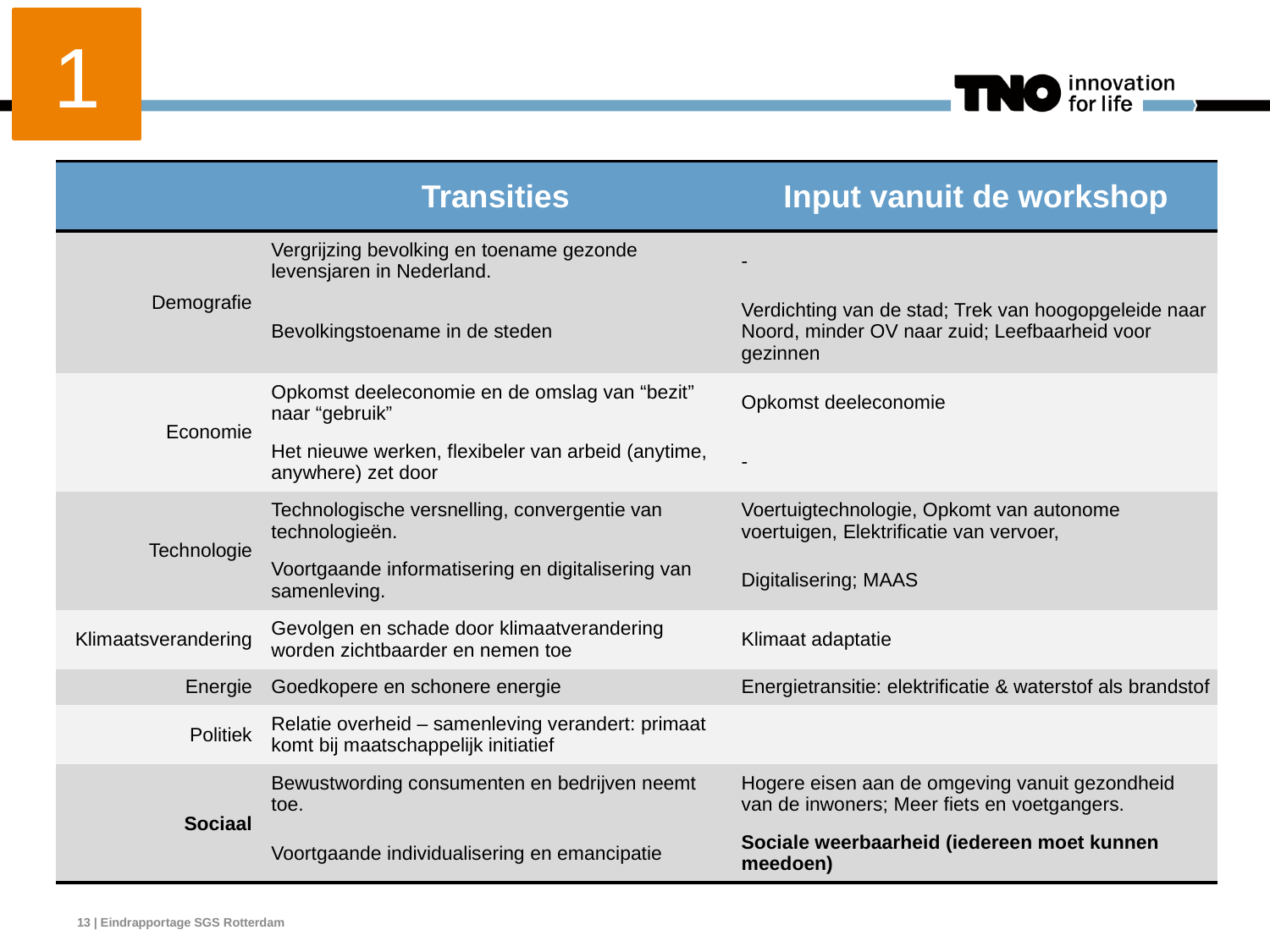

1
|  | Transities | Input vanuit de workshop |
| --- | --- | --- |
| Demografie | Vergrijzing bevolking en toename gezonde levensjaren in Nederland. | - |
|  | Bevolkingstoename in de steden | Verdichting van de stad; Trek van hoogopgeleide naar Noord, minder OV naar zuid; Leefbaarheid voor gezinnen |
| Economie | Opkomst deeleconomie en de omslag van “bezit” naar “gebruik” | Opkomst deeleconomie |
|  | Het nieuwe werken, flexibeler van arbeid (anytime, anywhere) zet door | - |
| Technologie | Technologische versnelling, convergentie van technologieën. | Voertuigtechnologie, Opkomt van autonome voertuigen, Elektrificatie van vervoer, |
|  | Voortgaande informatisering en digitalisering van samenleving. | Digitalisering; MAAS |
| Klimaatsverandering | Gevolgen en schade door klimaatverandering worden zichtbaarder en nemen toe | Klimaat adaptatie |
| Energie | Goedkopere en schonere energie | Energietransitie: elektrificatie & waterstof als brandstof |
| Politiek | Relatie overheid – samenleving verandert: primaat komt bij maatschappelijk initiatief |  |
| Sociaal | Bewustwording consumenten en bedrijven neemt toe. | Hogere eisen aan de omgeving vanuit gezondheid van de inwoners; Meer fiets en voetgangers. |
|  | Voortgaande individualisering en emancipatie | Sociale weerbaarheid (iedereen moet kunnen meedoen) |

13 | Eindrapportage SGS Rotterdam